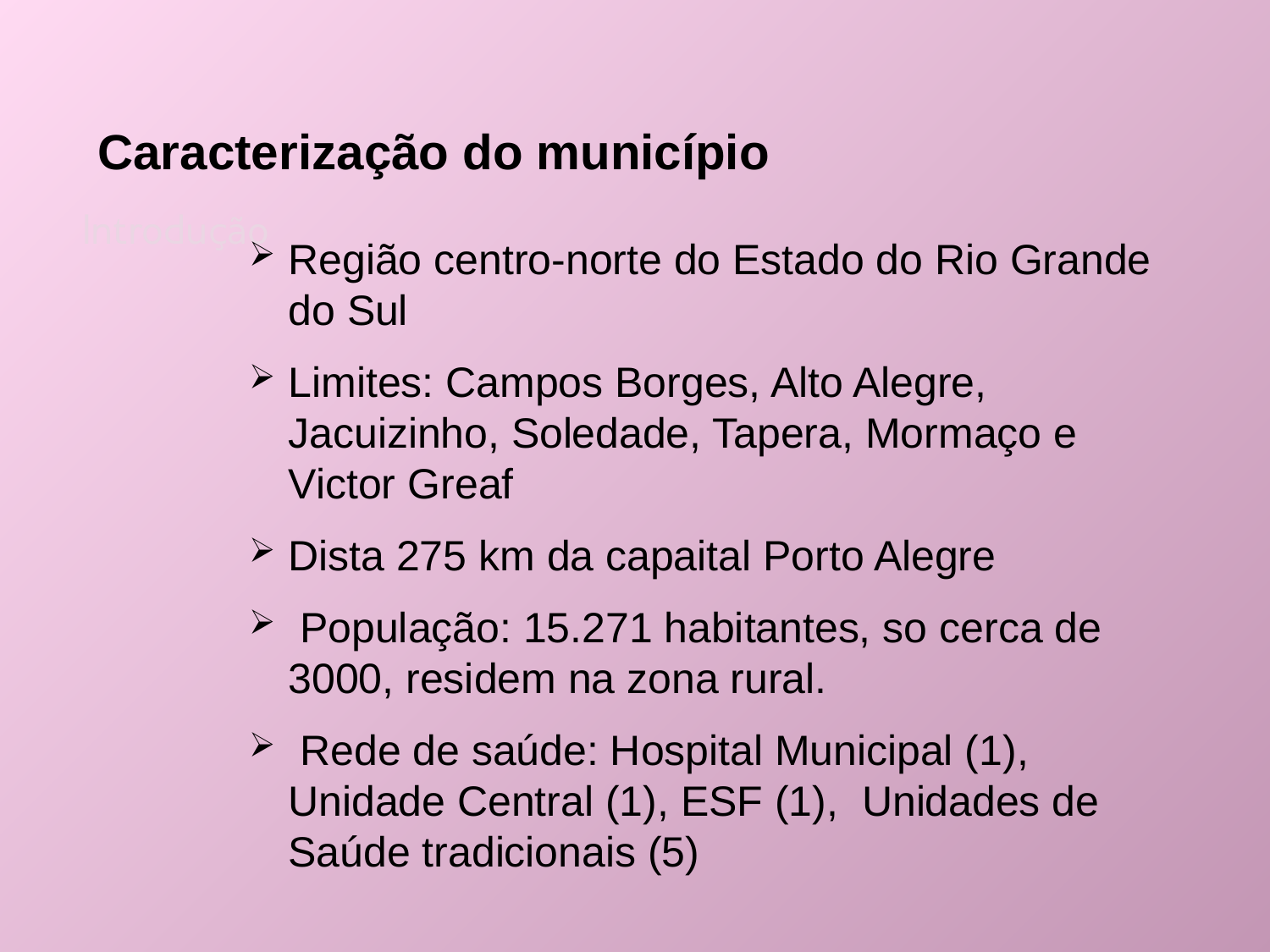

# Caracterização do município
Introdução
Região centro-norte do Estado do Rio Grande do Sul
Limites: Campos Borges, Alto Alegre, Jacuizinho, Soledade, Tapera, Mormaço e Victor Greaf
Dista 275 km da capaital Porto Alegre
 População: 15.271 habitantes, so cerca de 3000, residem na zona rural.
 Rede de saúde: Hospital Municipal (1), Unidade Central (1), ESF (1),  Unidades de Saúde tradicionais (5)